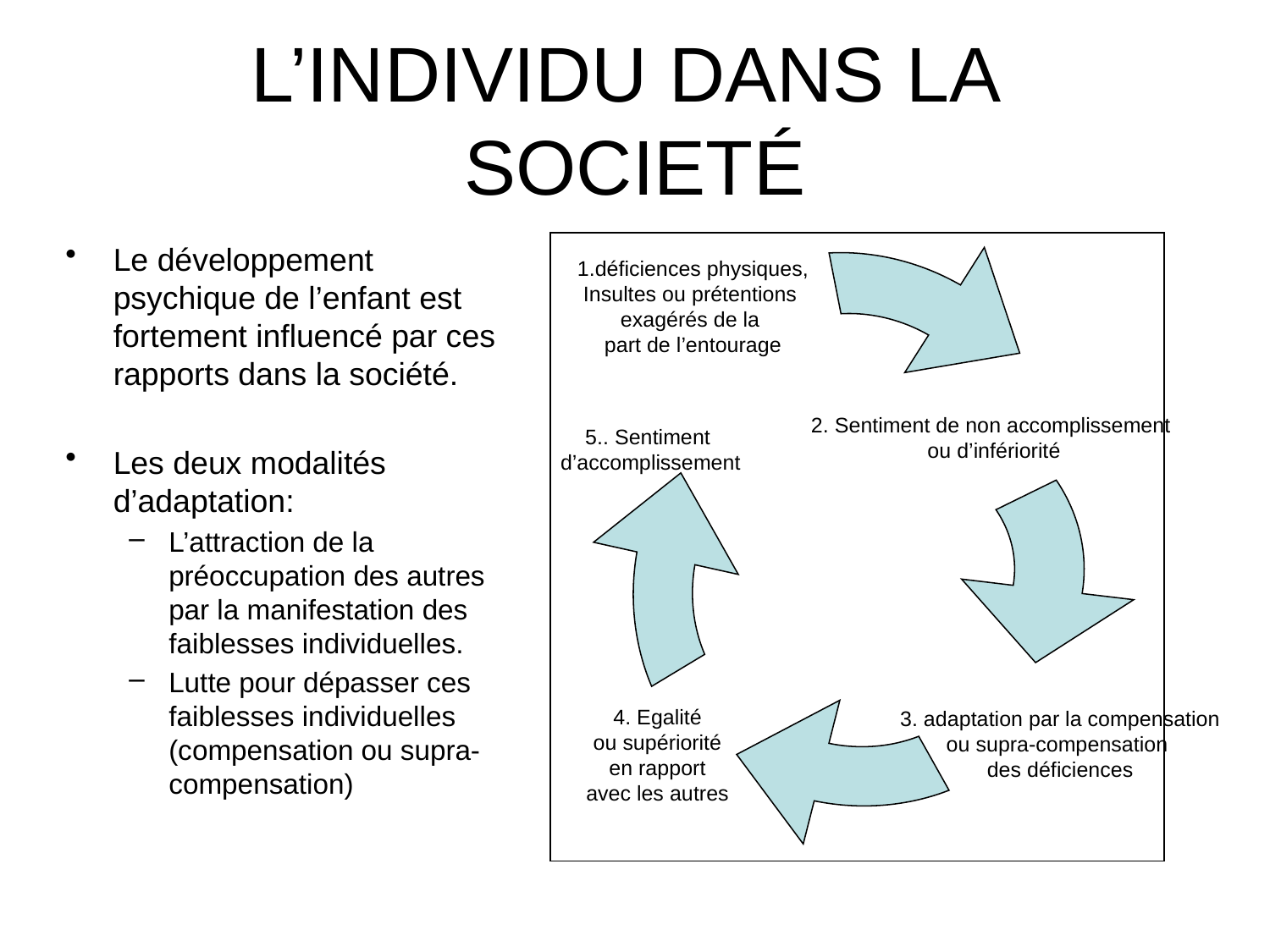

# L’INDIVIDU DANS LA  SOCIETÉ
Le développement psychique de l’enfant est fortement influencé par ces rapports dans la société.

Les deux modalités d’adaptation:
L’attraction de la préoccupation des autres par la manifestation des faiblesses individuelles.
Lutte pour dépasser ces faiblesses individuelles (compensation ou supra-compensation)

 1.déficiences physiques,
Insultes ou prétentions
exagérés de la
part de l’entourage

2. Sentiment de non accomplissement
ou d’infériorité

 3. adaptation par la compensation
ou supra-compensation
des déficiences
4. Egalité
ou supériorité
en rapport
avec les autres
5.. Sentiment
 d’accomplissement